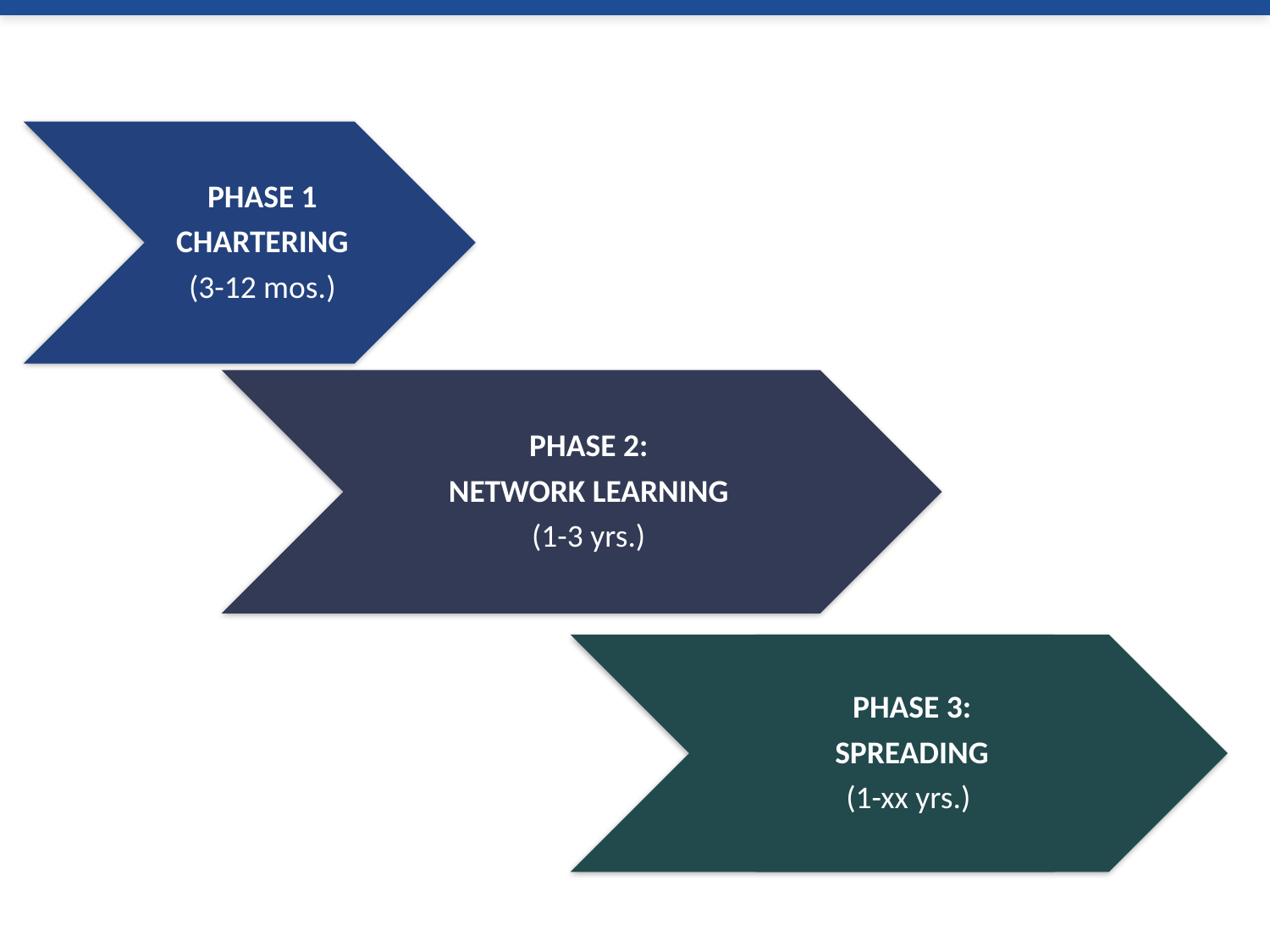

PHASE 1
CHARTERING
(3-12 mos.)

PHASE 2:
NETWORK LEARNING
(1-3 yrs.)

PHASE 3:
SPREADING
(1-xx yrs.)